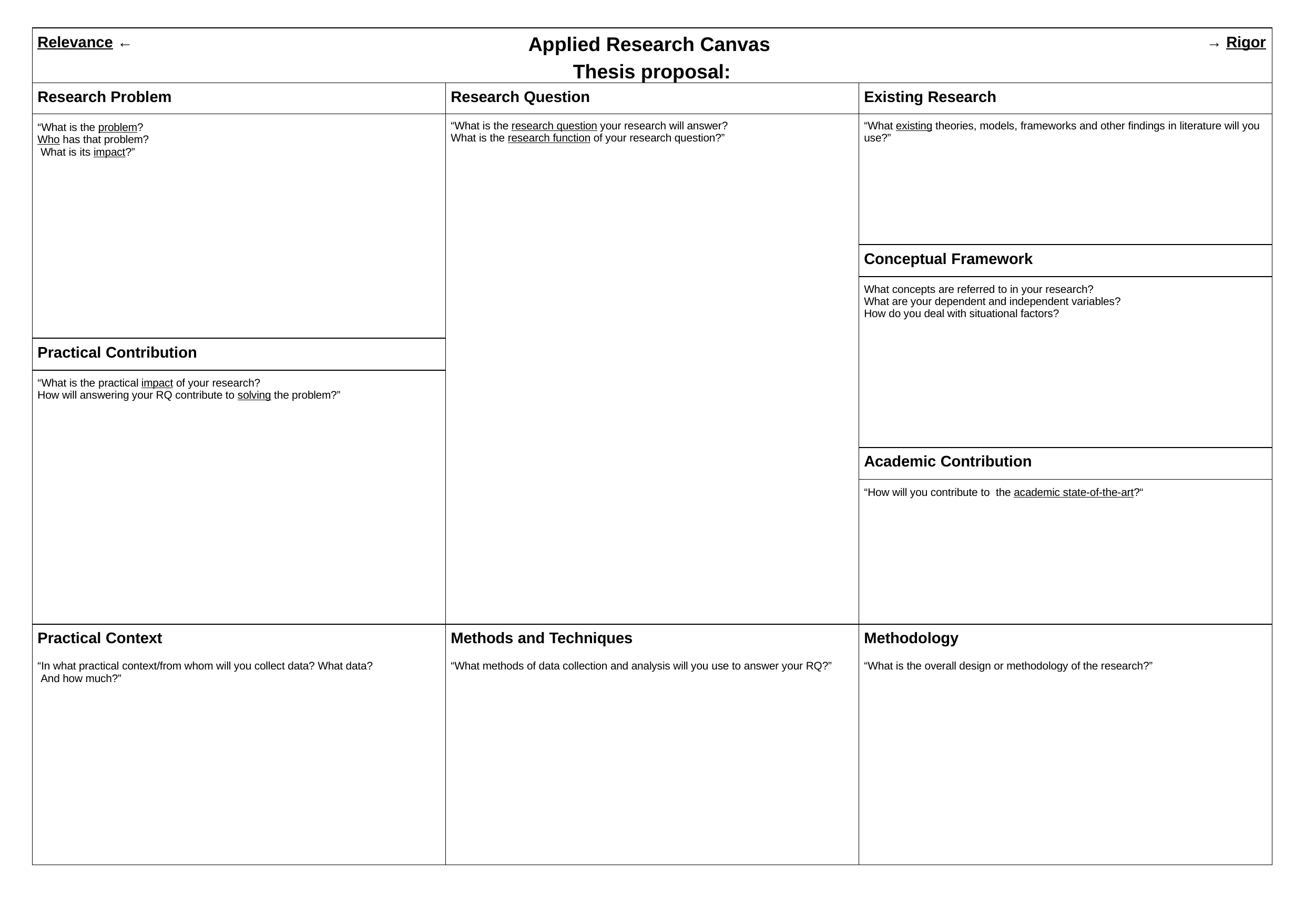

| Relevance ← | Applied Research Canvas Thesis proposal: | → Rigor |
| --- | --- | --- |
| Research Problem | Research Question | Existing Research |
| “What is the problem? Who has that problem? What is its impact?” | “What is the research question your research will answer? What is the research function of your research question?” | “What existing theories, models, frameworks and other findings in literature will you use?” |
|  |  | Conceptual Framework |
|  |  | What concepts are referred to in your research? What are your dependent and independent variables? How do you deal with situational factors? |
| Practical Contribution |  |  |
| “What is the practical impact of your research? How will answering your RQ contribute to solving the problem?” |  |  |
|  |  | Academic Contribution |
|  |  | “How will you contribute to the academic state-of-the-art?“ |
| Practical Context “In what practical context/from whom will you collect data? What data? And how much?” | Methods and Techniques “What methods of data collection and analysis will you use to answer your RQ?” | Methodology “What is the overall design or methodology of the research?” |